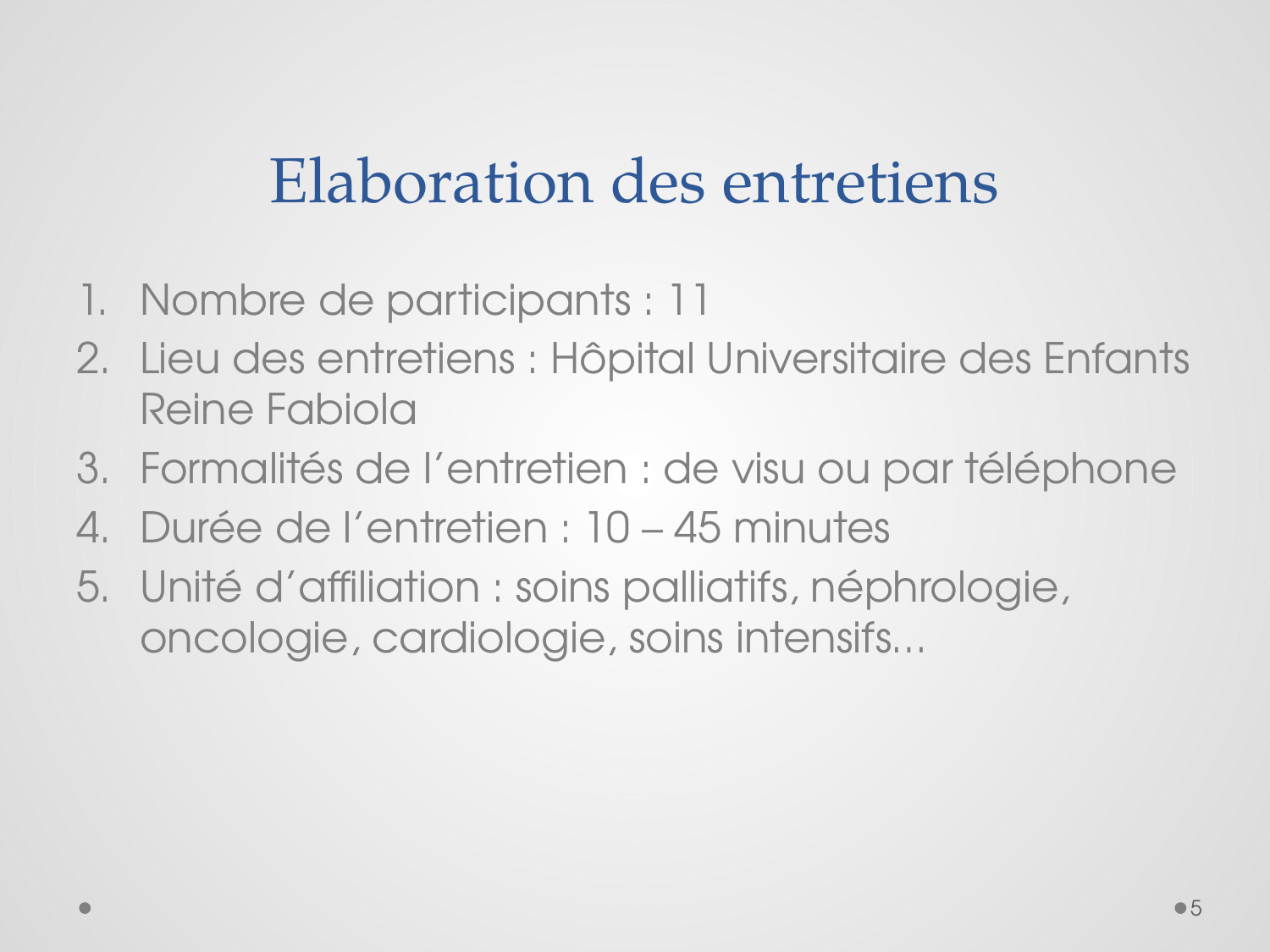

# Elaboration des entretiens
Nombre de participants : 11
Lieu des entretiens : Hôpital Universitaire des Enfants Reine Fabiola
Formalités de l’entretien : de visu ou par téléphone
Durée de l’entretien : 10 – 45 minutes
Unité d’affiliation : soins palliatifs, néphrologie, oncologie, cardiologie, soins intensifs…

5